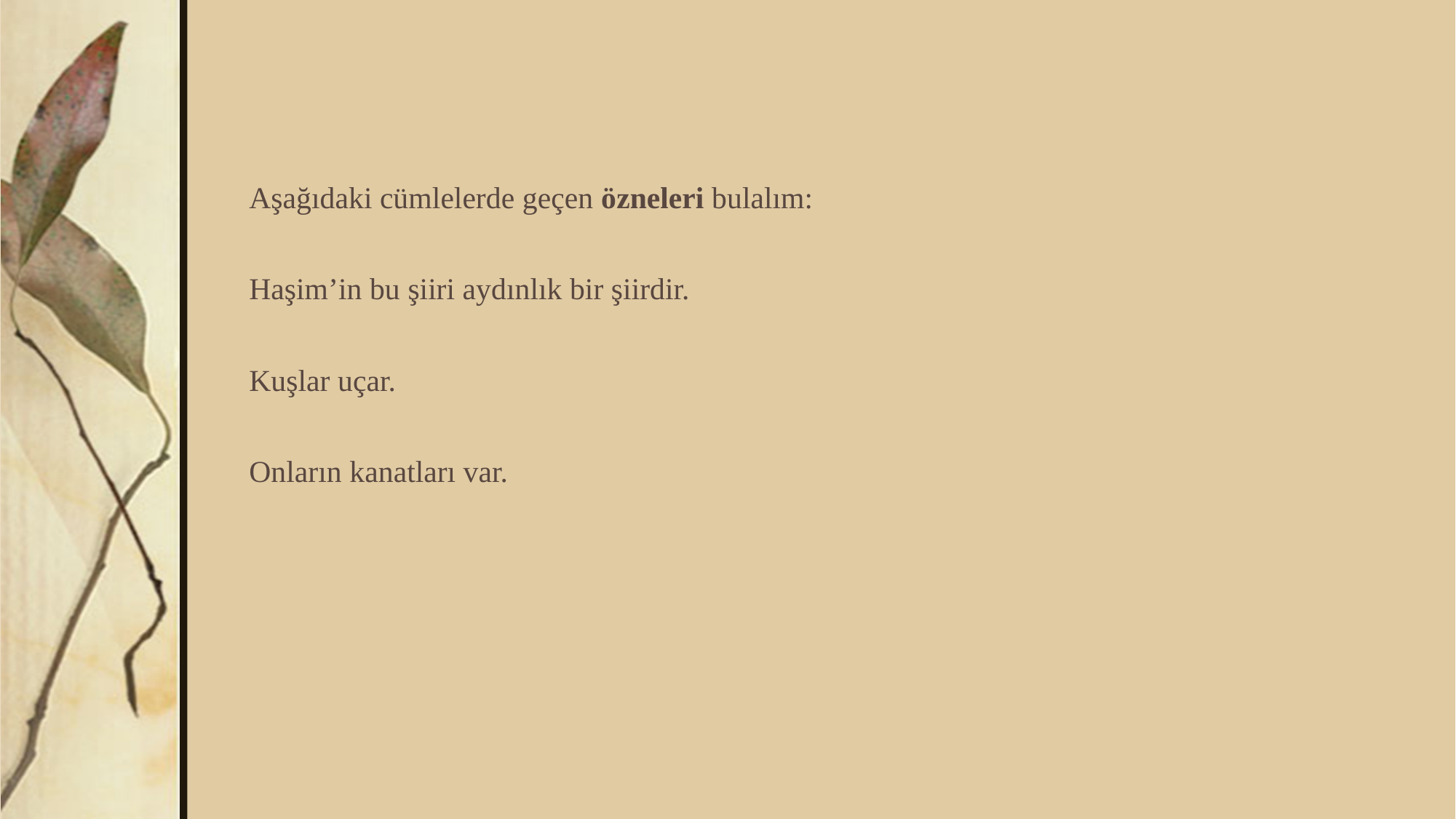

Aşağıdaki cümlelerde geçen özneleri bulalım:

Haşim’in bu şiiri aydınlık bir şiirdir.

Kuşlar uçar.

Onların kanatları var.